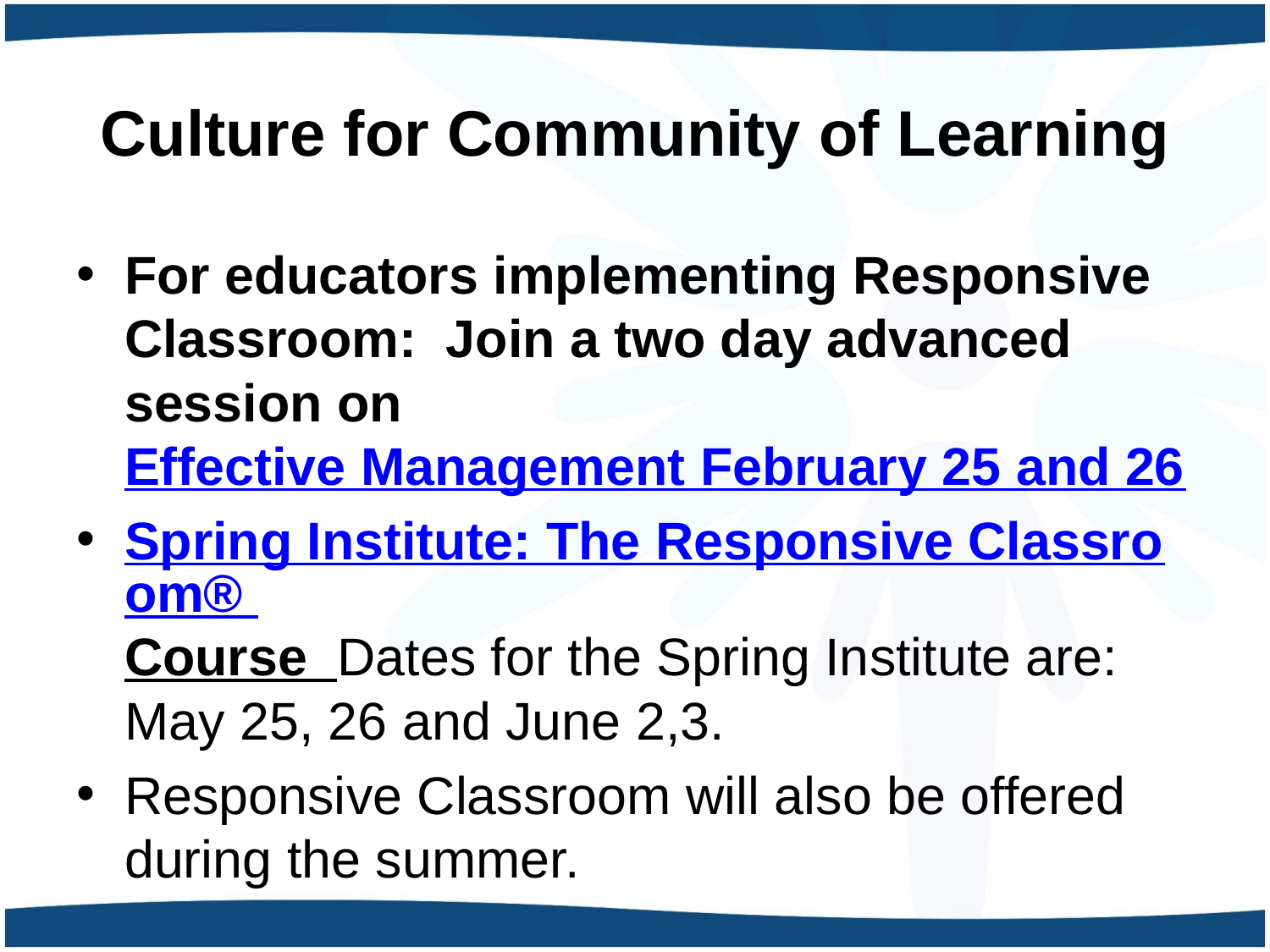

# Culture for Community of Learning
For educators implementing Responsive Classroom:  Join a two day advanced session on Effective Management February 25 and 26
Spring Institute: The Responsive Classroom® Course  Dates for the Spring Institute are: May 25, 26 and June 2,3.
Responsive Classroom will also be offered during the summer.